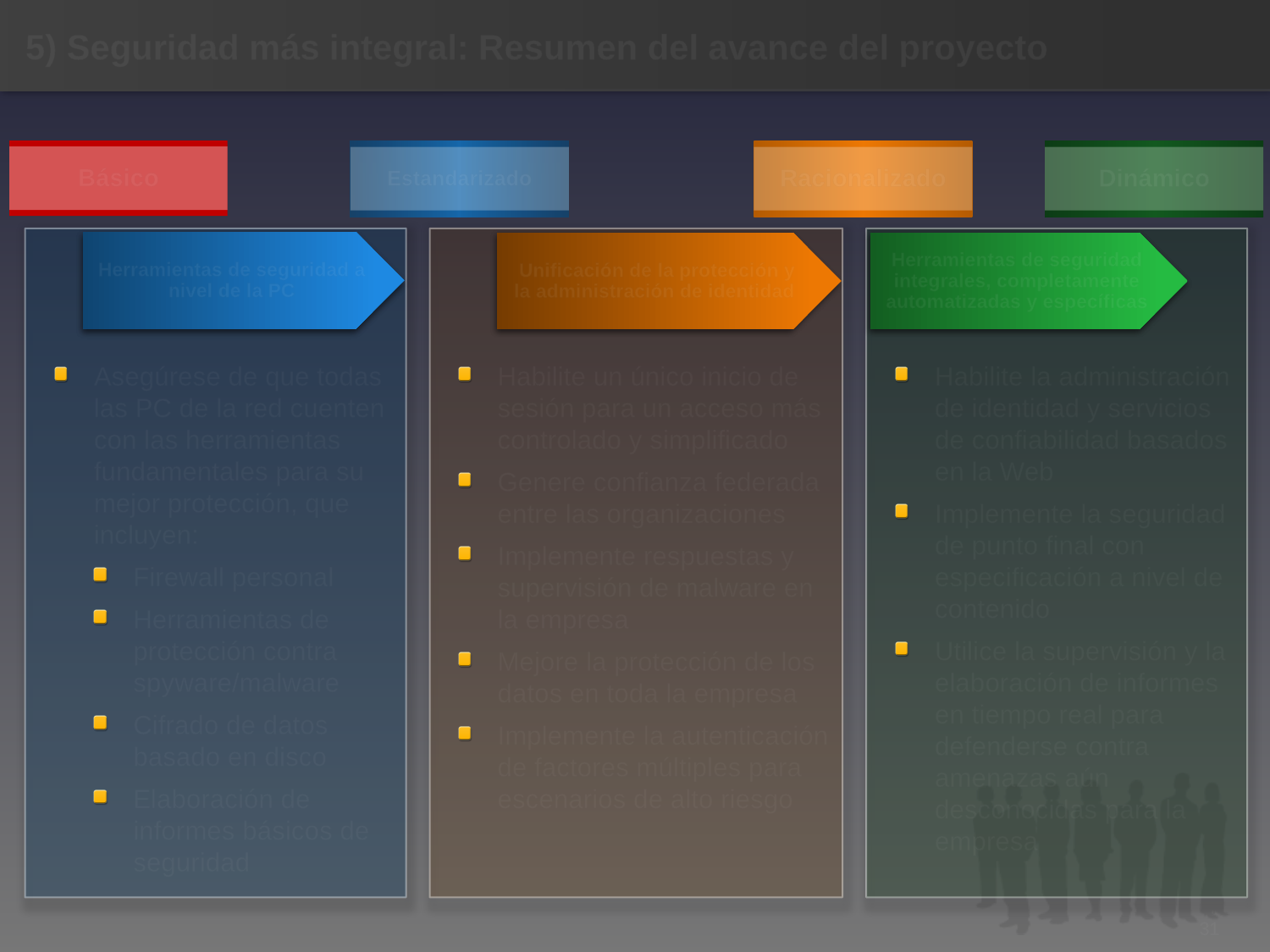

5) Seguridad más integral: Resumen del avance del proyecto

Básico

Estandarizado

Racionalizado

Dinámico

Herramientas de seguridad a nivel de la PC

Unificación de la protección y la administración de identidad

Herramientas de seguridad integrales, completamente automatizadas y específicas
Asegúrese de que todas las PC de la red cuenten con las herramientas fundamentales para su mejor protección, que incluyen:
Firewall personal
Herramientas de protección contra spyware/malware
Cifrado de datos basado en disco
Elaboración de informes básicos de seguridad
Habilite un único inicio de sesión para un acceso más controlado y simplificado
Genere confianza federada entre las organizaciones
Implemente respuestas y supervisión de malware en la empresa
Mejore la protección de los datos en toda la empresa
Implemente la autenticación de factores múltiples para escenarios de alto riesgo
Habilite la administración de identidad y servicios de confiabilidad basados en la Web
Implemente la seguridad de punto final con especificación a nivel de contenido
Utilice la supervisión y la elaboración de informes en tiempo real para defenderse contra amenazas aún desconocidas para la empresa
31